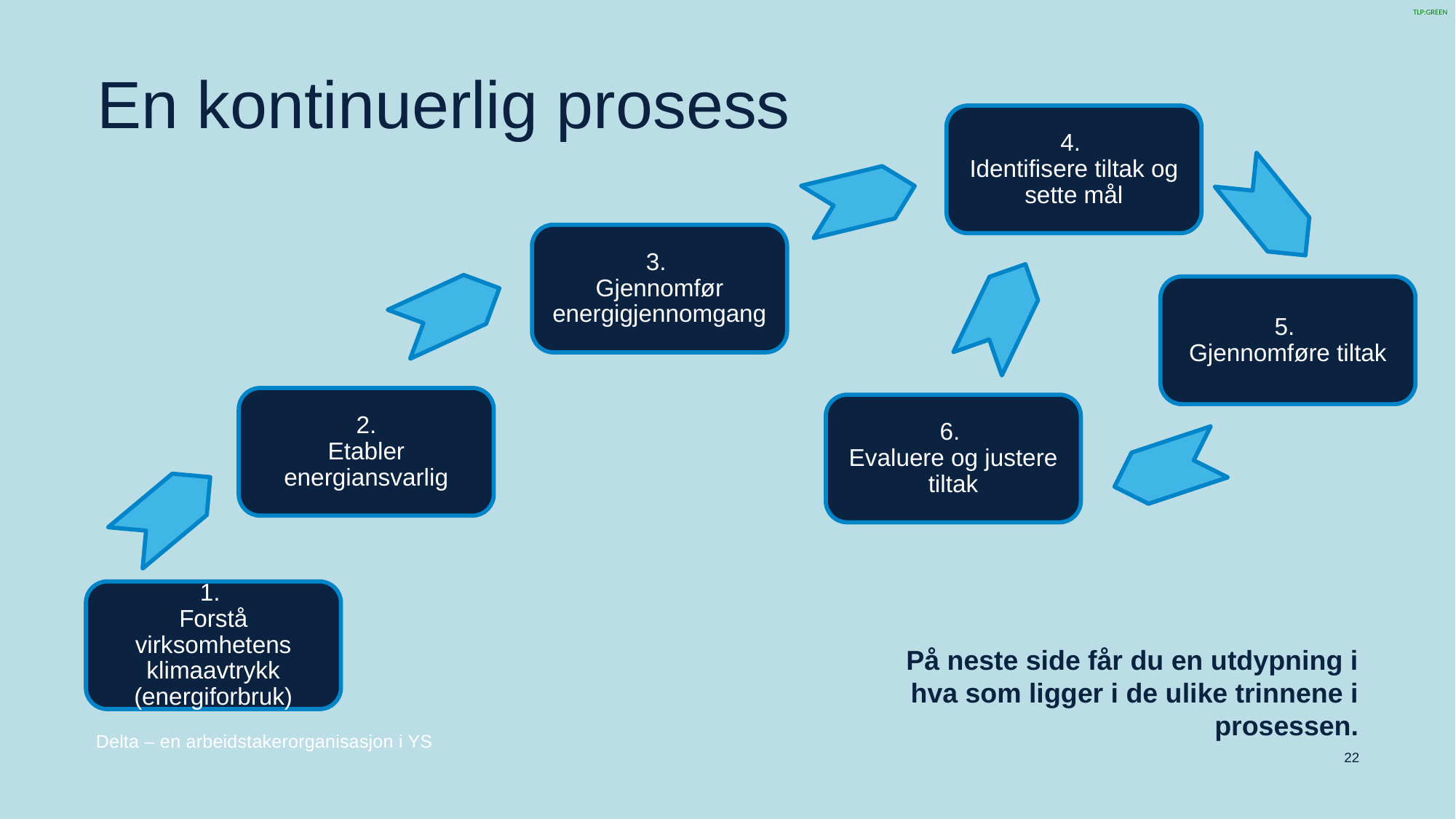

# En kontinuerlig prosess
4.
Identifisere tiltak og sette mål

3.
Gjennomfør energigjennomgang
5.
Gjennomføre tiltak

2.
Etabler energiansvarlig
6.
Evaluere og justere tiltak

1.
Forstå virksomhetens klimaavtrykk (energiforbruk)
På neste side får du en utdypning i hva som ligger i de ulike trinnene i prosessen.
Delta – en arbeidstakerorganisasjon i YS
22